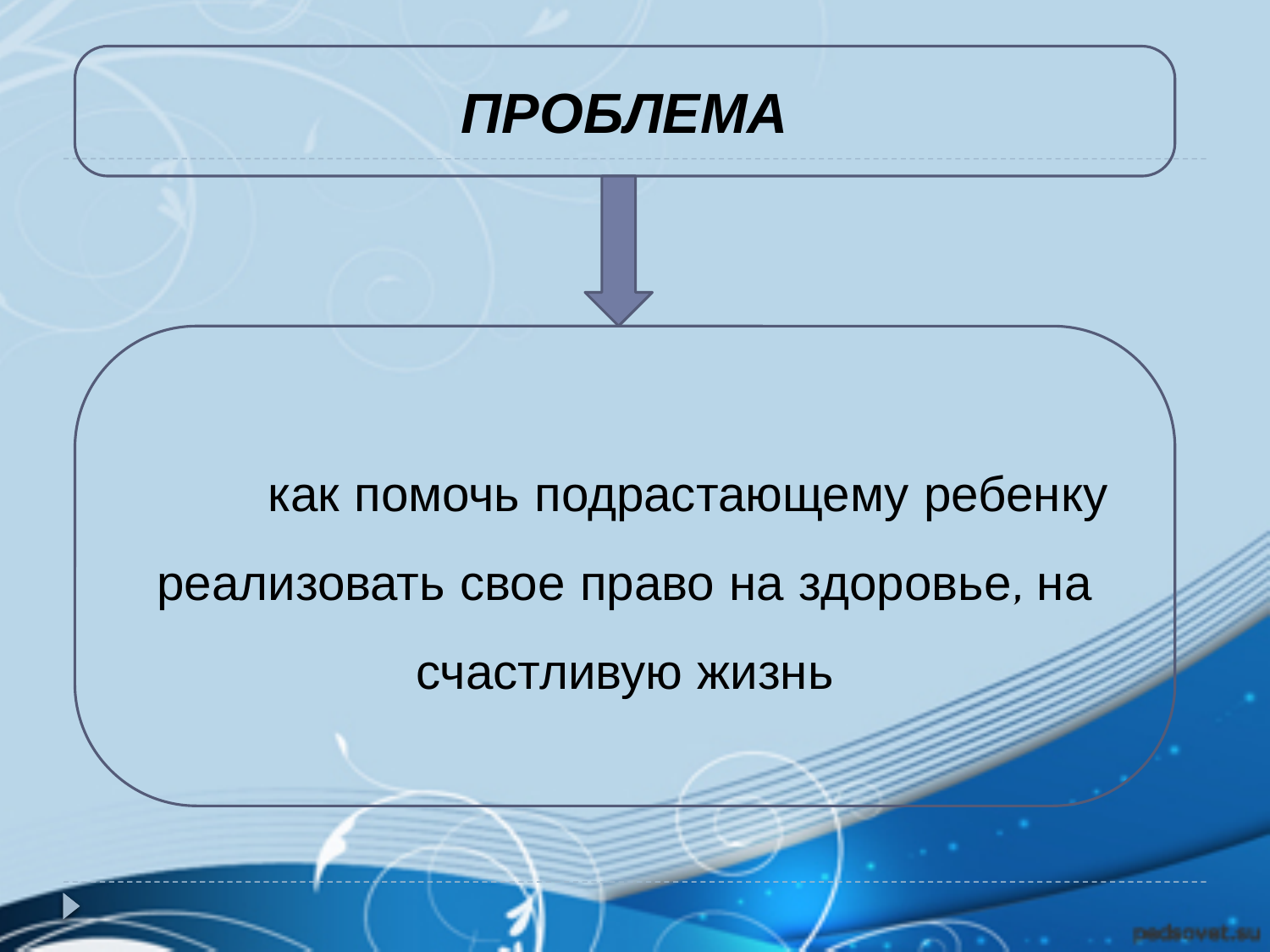

ПРОБЛЕМА

	как помочь подрастающему ребенку реализовать свое право на здоровье, на счастливую жизнь